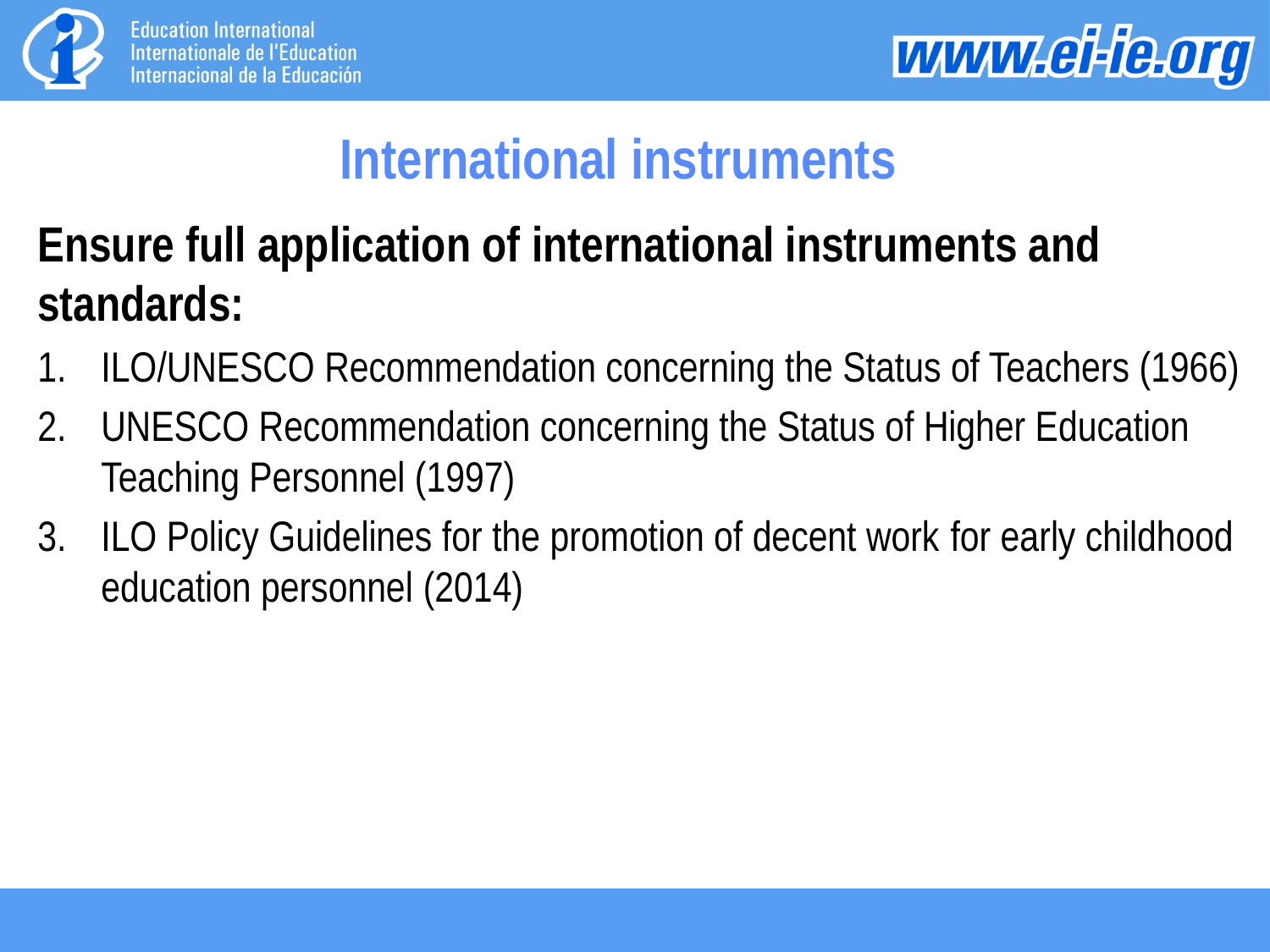

# International instruments
Ensure full application of international instruments and standards:
ILO/UNESCO Recommendation concerning the Status of Teachers (1966)
UNESCO Recommendation concerning the Status of Higher Education Teaching Personnel (1997)
ILO Policy Guidelines for the promotion of decent work for early childhood education personnel (2014)